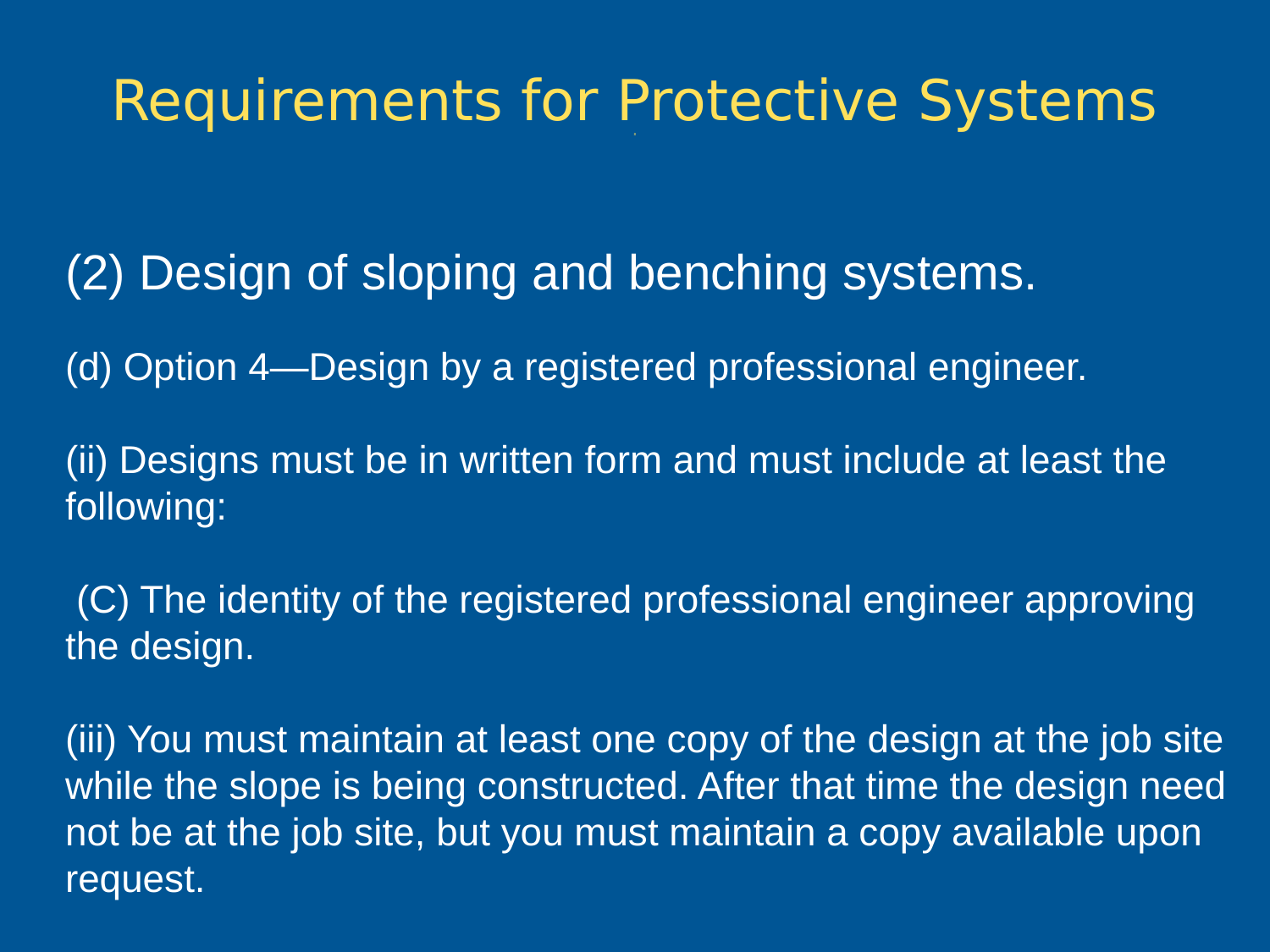

# Requirements for Protective Systems 8
(2) Design of sloping and benching systems.

(d) Option 4—Design by a registered professional engineer.

(ii) Designs must be in written form and must include at least the following:

 (C) The identity of the registered professional engineer approving the design.

(iii) You must maintain at least one copy of the design at the job site while the slope is being constructed. After that time the design need not be at the job site, but you must maintain a copy available upon request.